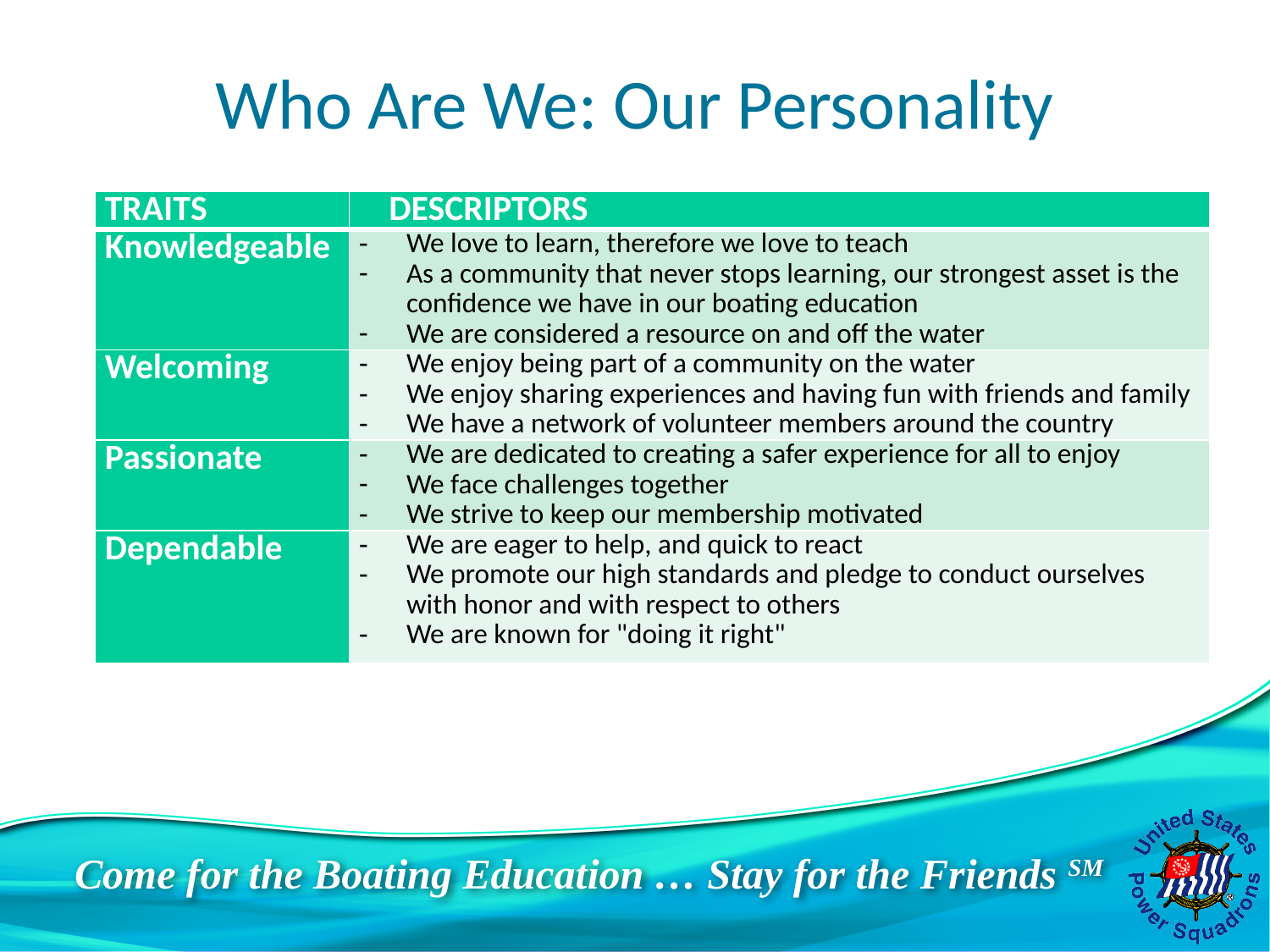

# Who Are We: Our Personality
| TRAITS | DESCRIPTORS |
| --- | --- |
| Knowledgeable | We love to learn, therefore we love to teach As a community that never stops learning, our strongest asset is the confidence we have in our boating education We are considered a resource on and off the water |
| Welcoming | We enjoy being part of a community on the water We enjoy sharing experiences and having fun with friends and family We have a network of volunteer members around the country |
| Passionate | We are dedicated to creating a safer experience for all to enjoy We face challenges together We strive to keep our membership motivated |
| Dependable | We are eager to help, and quick to react We promote our high standards and pledge to conduct ourselves with honor and with respect to others We are known for "doing it right" |